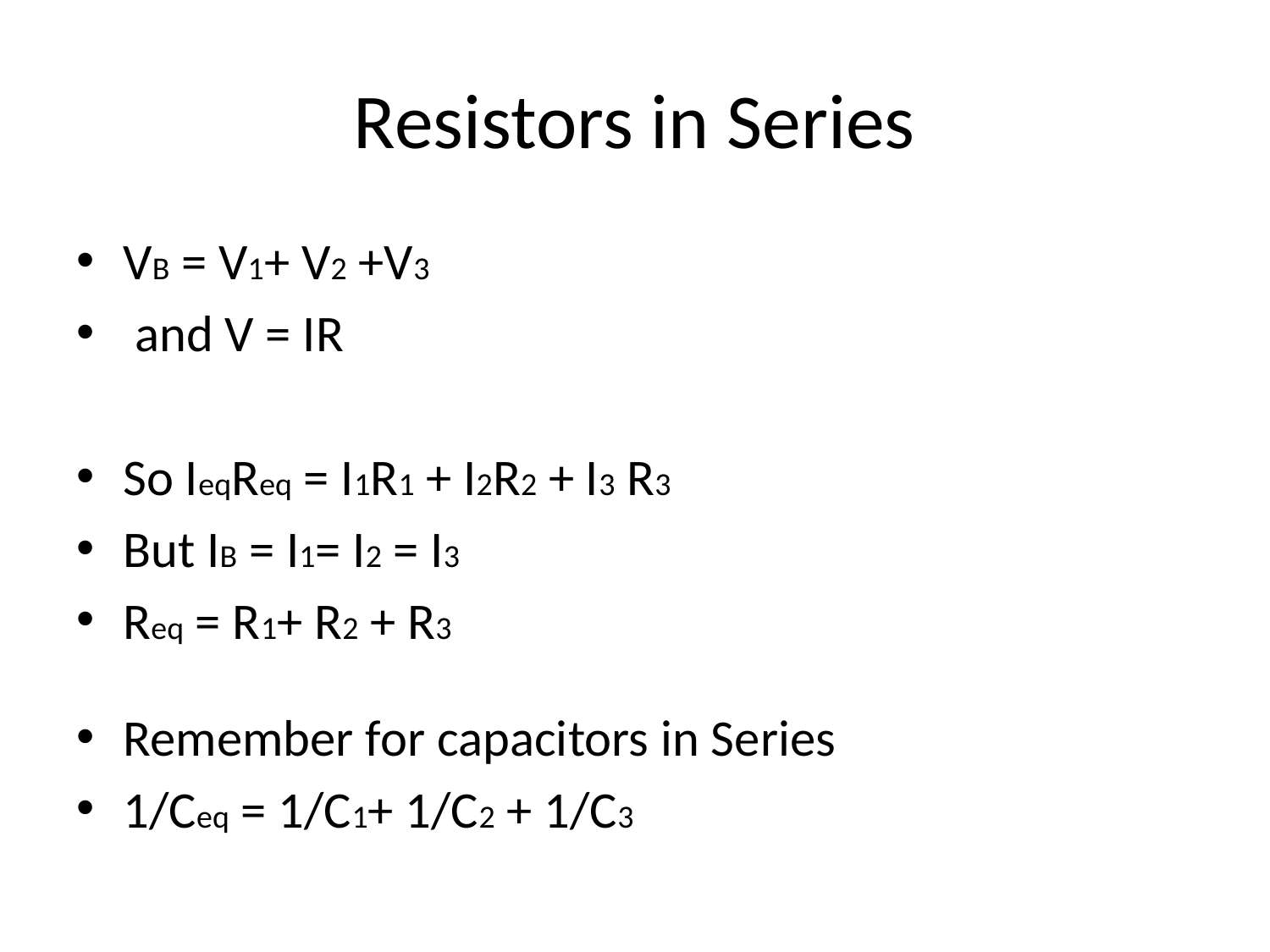

# Resistors in Series
VB = V1+ V2 +V3
 and V = IR

So IeqReq = I1R1 + I2R2 + I3 R3
But IB = I1= I2 = I3
Req = R1+ R2 + R3

Remember for capacitors in Series
1/Ceq = 1/C1+ 1/C2 + 1/C3